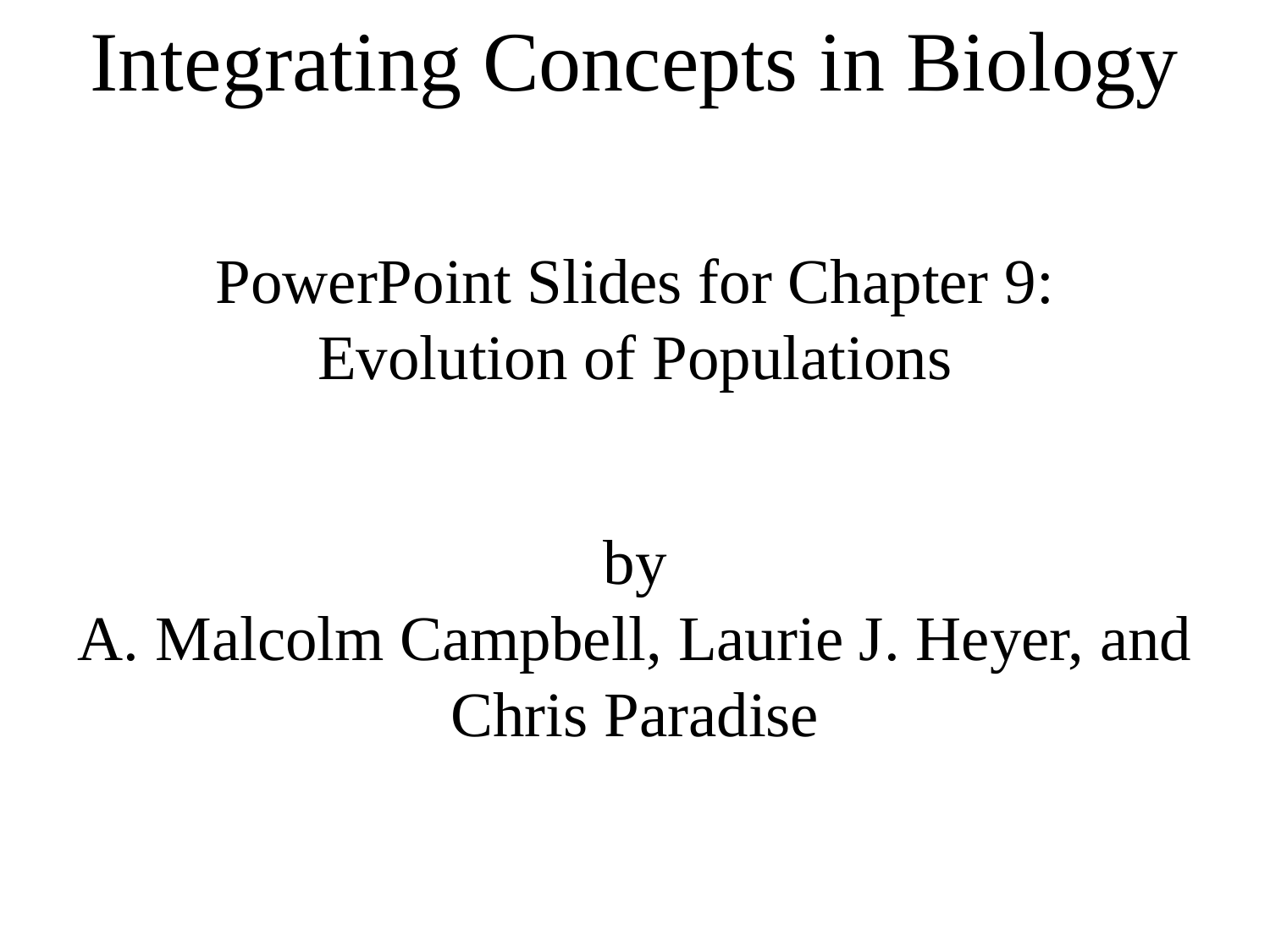

Integrating Concepts in Biology
PowerPoint Slides for Chapter 9:
Evolution of Populations
by
A. Malcolm Campbell, Laurie J. Heyer, and Chris Paradise